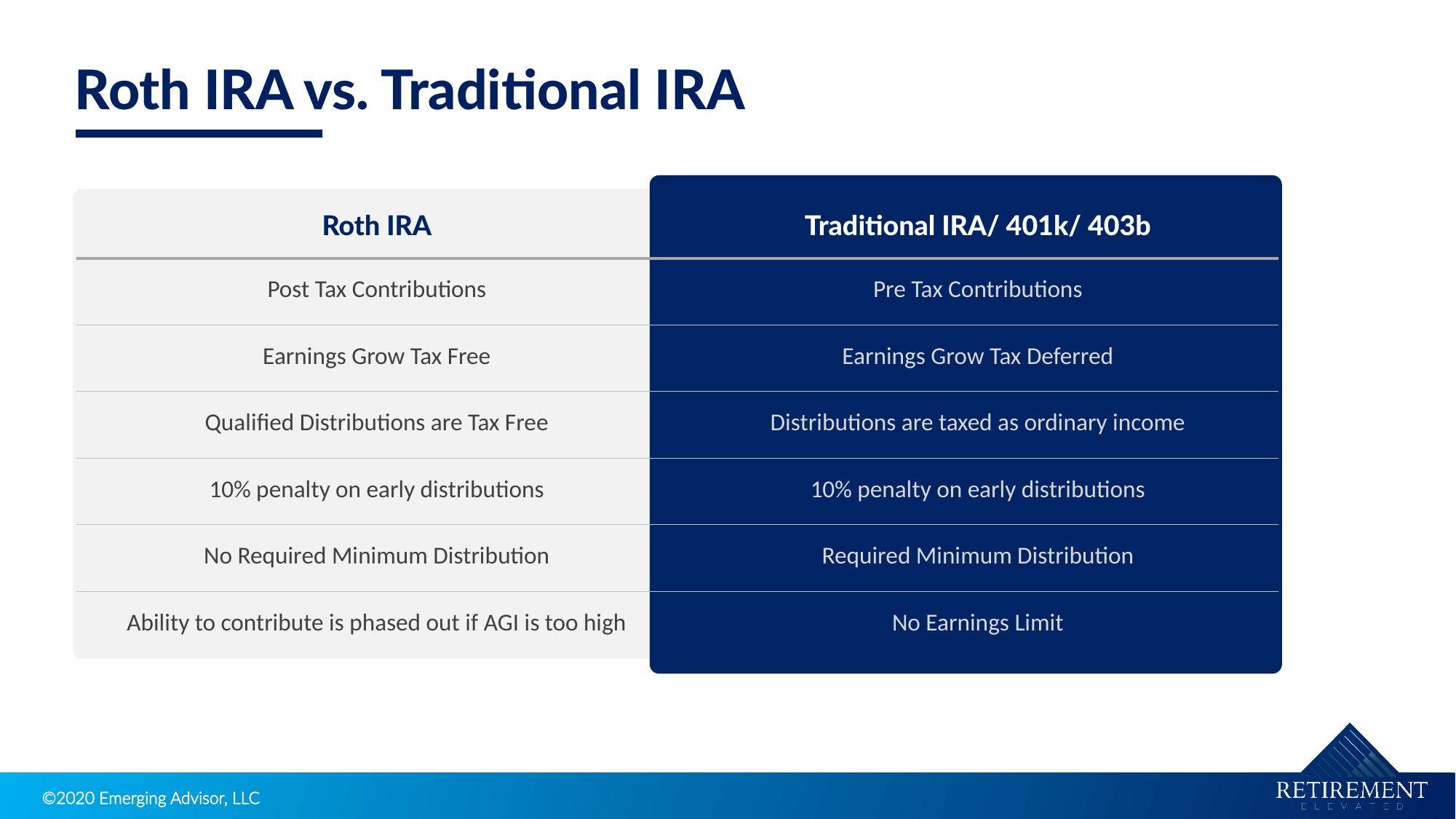

Roth IRA vs. Traditional IRA

| Roth IRA | Traditional IRA/ 401k/ 403b |
| --- | --- |
| Post Tax Contributions | Pre Tax Contributions |
| Earnings Grow Tax Free | Earnings Grow Tax Deferred |
| Qualified Distributions are Tax Free | Distributions are taxed as ordinary income |
| 10% penalty on early distributions | 10% penalty on early distributions |
| No Required Minimum Distribution | Required Minimum Distribution |
| Ability to contribute is phased out if AGI is too high | No Earnings Limit |